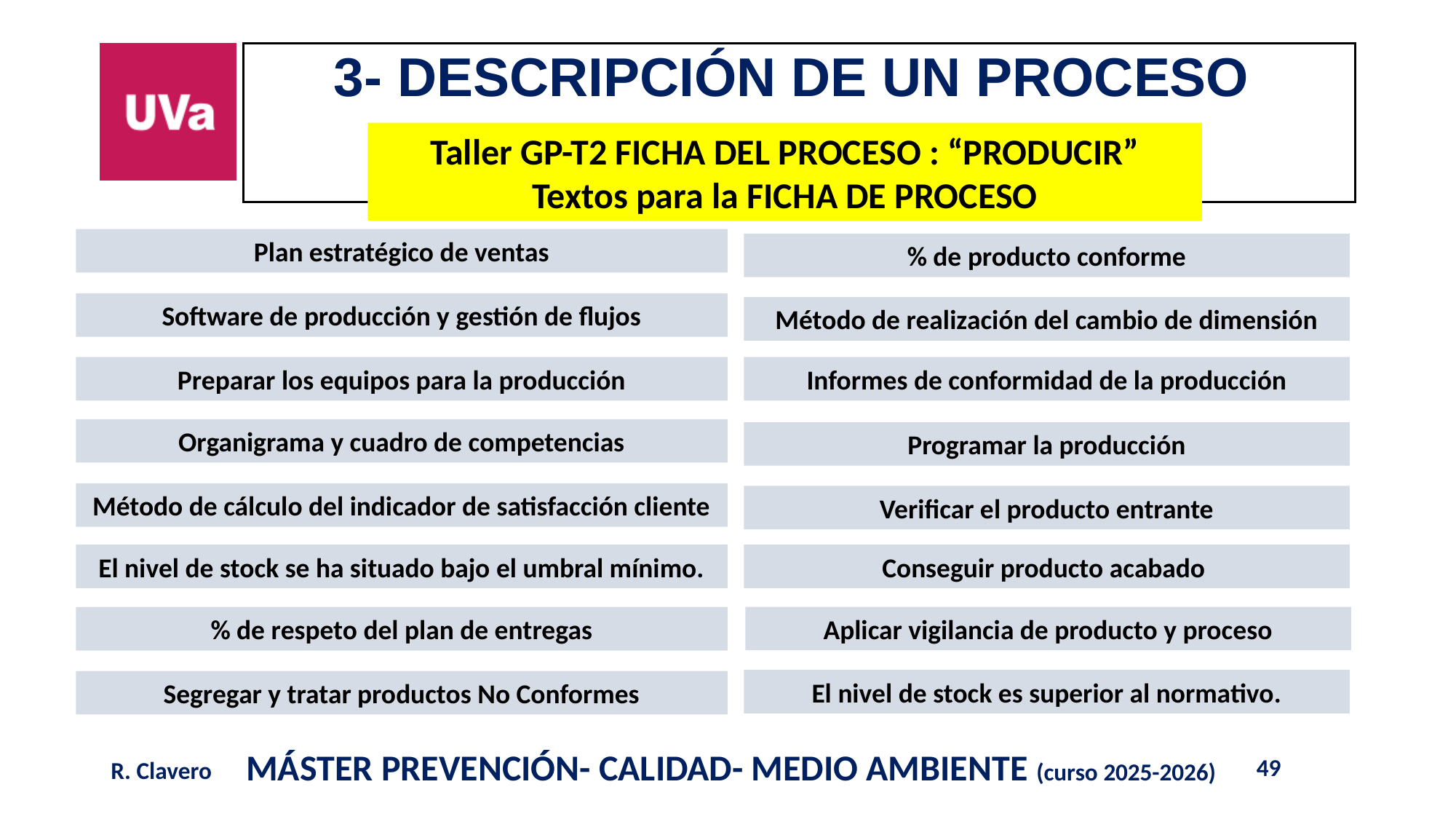

# 3- DESCRIPCIÓN DE UN PROCESO
Taller GP-T2 FICHA DEL PROCESO : “PRODUCIR”
Textos para la FICHA DE PROCESO
Plan estratégico de ventas
% de producto conforme
Software de producción y gestión de flujos
Método de realización del cambio de dimensión
Preparar los equipos para la producción
Informes de conformidad de la producción
Organigrama y cuadro de competencias
Programar la producción
Método de cálculo del indicador de satisfacción cliente
Verificar el producto entrante
El nivel de stock se ha situado bajo el umbral mínimo.
Conseguir producto acabado
Aplicar vigilancia de producto y proceso
% de respeto del plan de entregas
El nivel de stock es superior al normativo.
Segregar y tratar productos No Conformes